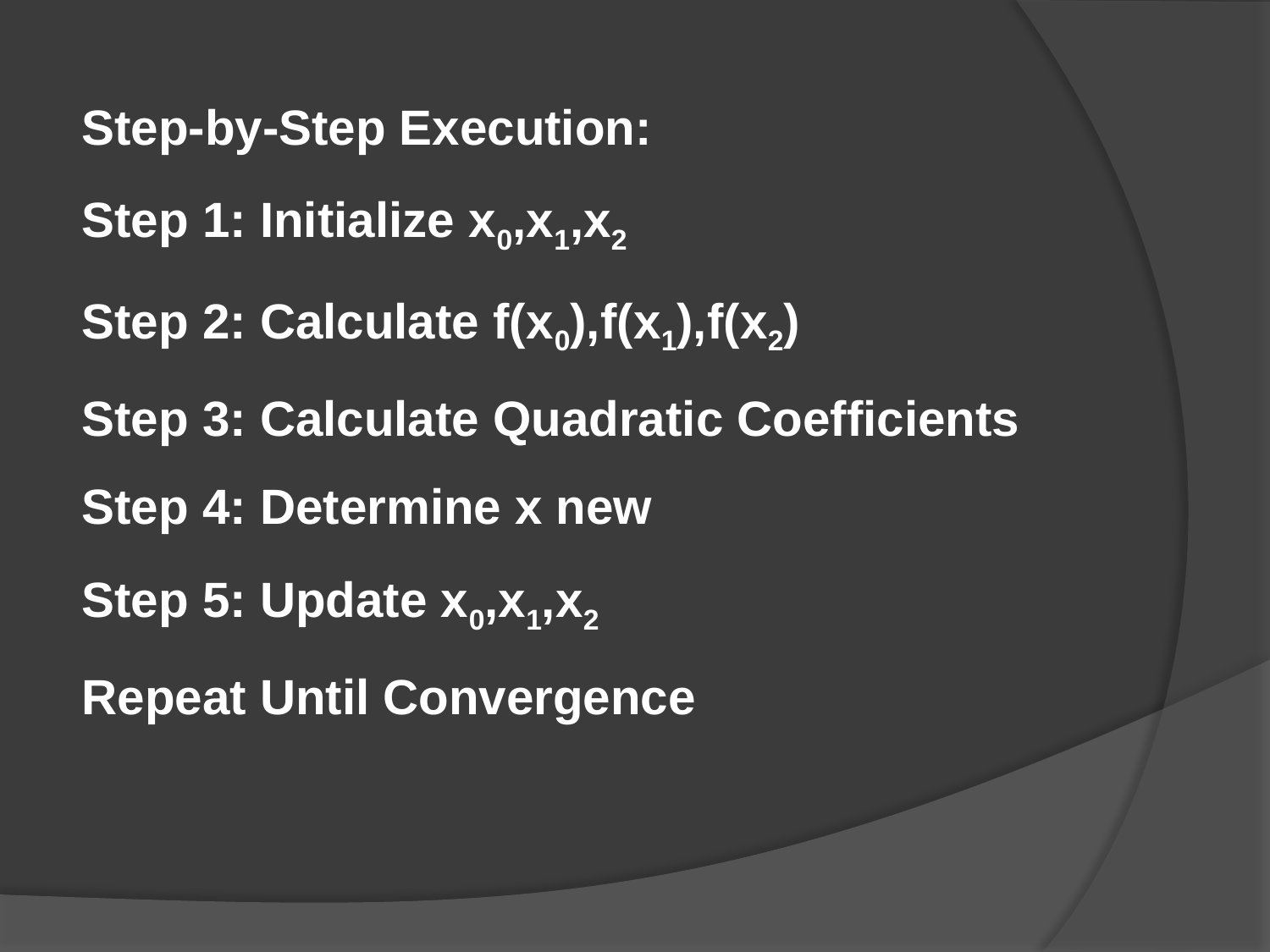

Step-by-Step Execution:
Step 1: Initialize x0,x1,x2 ​
Step 2: Calculate f(x0),f(x1),f(x2)
Step 3: Calculate Quadratic Coefficients
Step 4: Determine x new
Step 5: Update x0,x1,x2 ​
Repeat Until Convergence